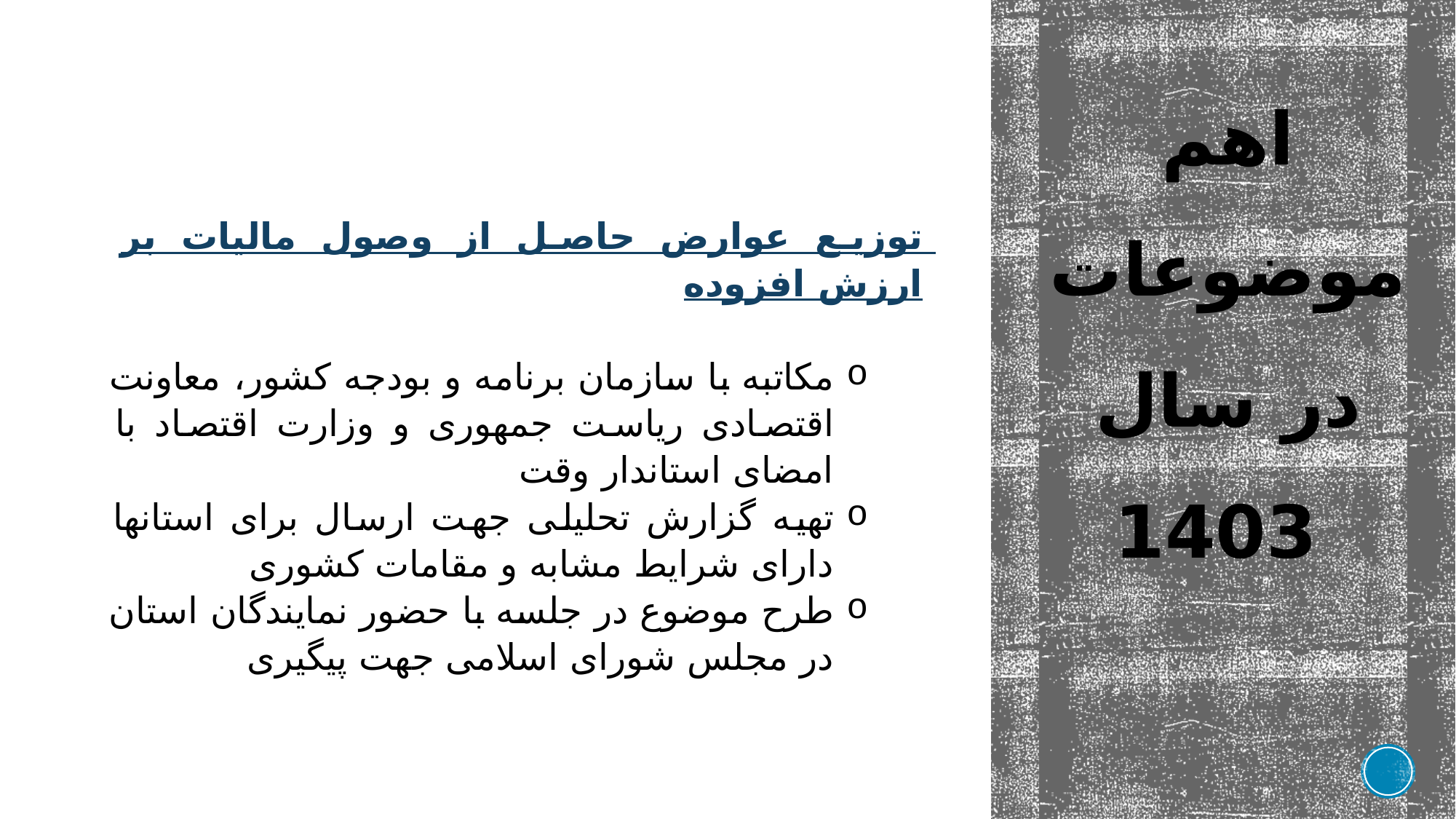

# اهم موضوعات در سال 1403
توزیع عوارض حاصل از وصول مالیات بر ارزش افزوده

مکاتبه با سازمان برنامه و بودجه کشور، معاونت اقتصادی ریاست جمهوری و وزارت اقتصاد با امضای استاندار وقت
تهیه گزارش تحلیلی جهت ارسال برای استانها دارای شرایط مشابه و مقامات کشوری
طرح موضوع در جلسه با حضور نمایندگان استان در مجلس شورای اسلامی جهت پیگیری